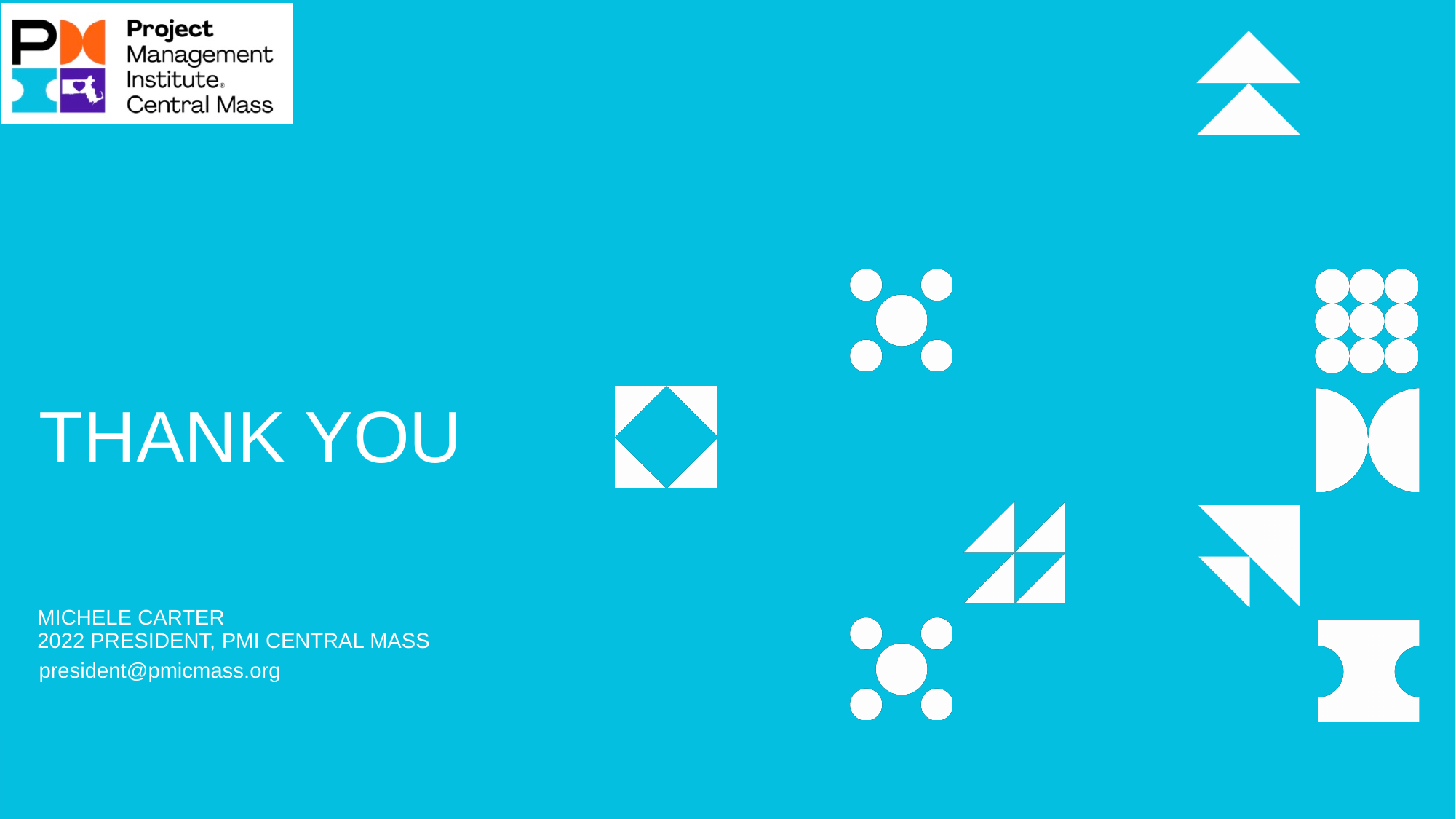

# THANK YOU
MICHELE CARTER
2022 PRESIDENT, PMI CENTRAL MASS
president@pmicmass.org